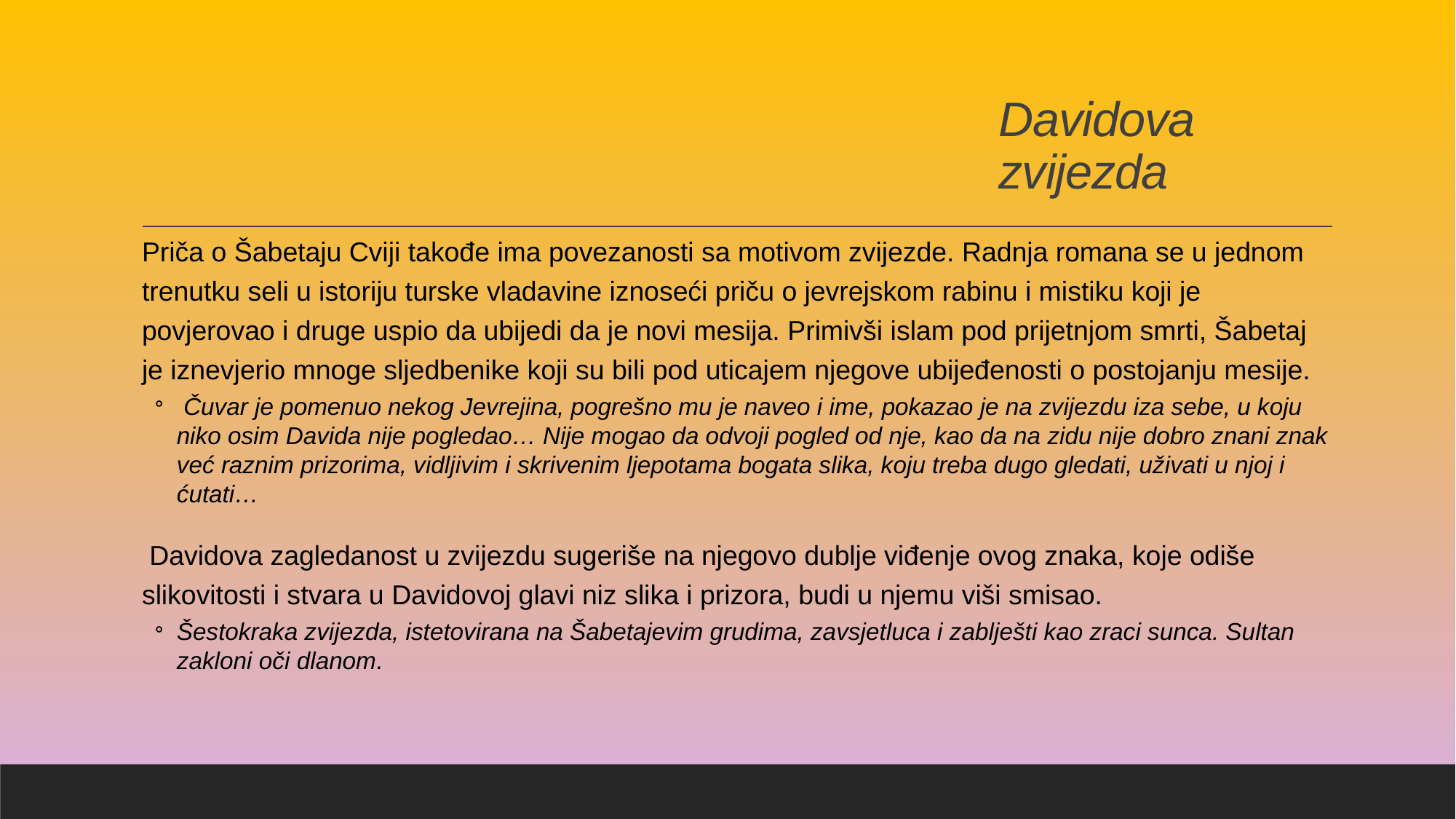

# Davidova zvijezda
Priča o Šabetaju Cviji takođe ima povezanosti sa motivom zvijezde. Radnja romana se u jednom trenutku seli u istoriju turske vladavine iznoseći priču o jevrejskom rabinu i mistiku koji je povjerovao i druge uspio da ubijedi da je novi mesija. Primivši islam pod prijetnjom smrti, Šabetaj je iznevjerio mnoge sljedbenike koji su bili pod uticajem njegove ubijeđenosti o postojanju mesije.
 Čuvar je pomenuo nekog Jevrejina, pogrešno mu je naveo i ime, pokazao je na zvijezdu iza sebe, u koju niko osim Davida nije pogledao… Nije mogao da odvoji pogled od nje, kao da na zidu nije dobro znani znak već raznim prizorima, vidljivim i skrivenim ljepotama bogata slika, koju treba dugo gledati, uživati u njoj i ćutati…
 Davidova zagledanost u zvijezdu sugeriše na njegovo dublje viđenje ovog znaka, koje odiše slikovitosti i stvara u Davidovoj glavi niz slika i prizora, budi u njemu viši smisao.
Šestokraka zvijezda, istetovirana na Šabetajevim grudima, zavsjetluca i zablješti kao zraci sunca. Sultan zakloni oči dlanom.